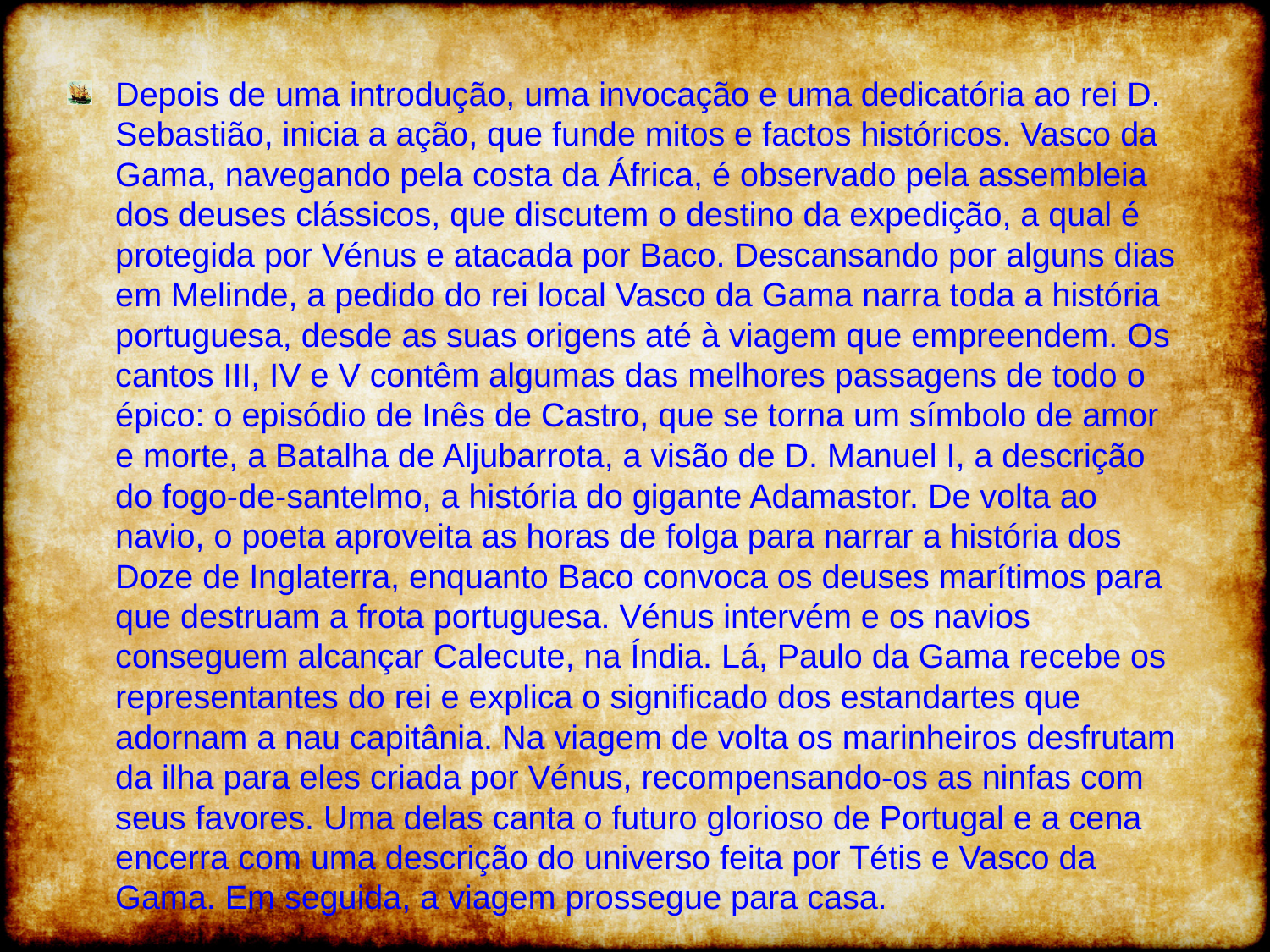

Depois de uma introdução, uma invocação e uma dedicatória ao rei D. Sebastião, inicia a ação, que funde mitos e factos históricos. Vasco da Gama, navegando pela costa da África, é observado pela assembleia dos deuses clássicos, que discutem o destino da expedição, a qual é protegida por Vénus e atacada por Baco. Descansando por alguns dias em Melinde, a pedido do rei local Vasco da Gama narra toda a história portuguesa, desde as suas origens até à viagem que empreendem. Os cantos III, IV e V contêm algumas das melhores passagens de todo o épico: o episódio de Inês de Castro, que se torna um símbolo de amor e morte, a Batalha de Aljubarrota, a visão de D. Manuel I, a descrição do fogo-de-santelmo, a história do gigante Adamastor. De volta ao navio, o poeta aproveita as horas de folga para narrar a história dos Doze de Inglaterra, enquanto Baco convoca os deuses marítimos para que destruam a frota portuguesa. Vénus intervém e os navios conseguem alcançar Calecute, na Índia. Lá, Paulo da Gama recebe os representantes do rei e explica o significado dos estandartes que adornam a nau capitânia. Na viagem de volta os marinheiros desfrutam da ilha para eles criada por Vénus, recompensando-os as ninfas com seus favores. Uma delas canta o futuro glorioso de Portugal e a cena encerra com uma descrição do universo feita por Tétis e Vasco da Gama. Em seguida, a viagem prossegue para casa.